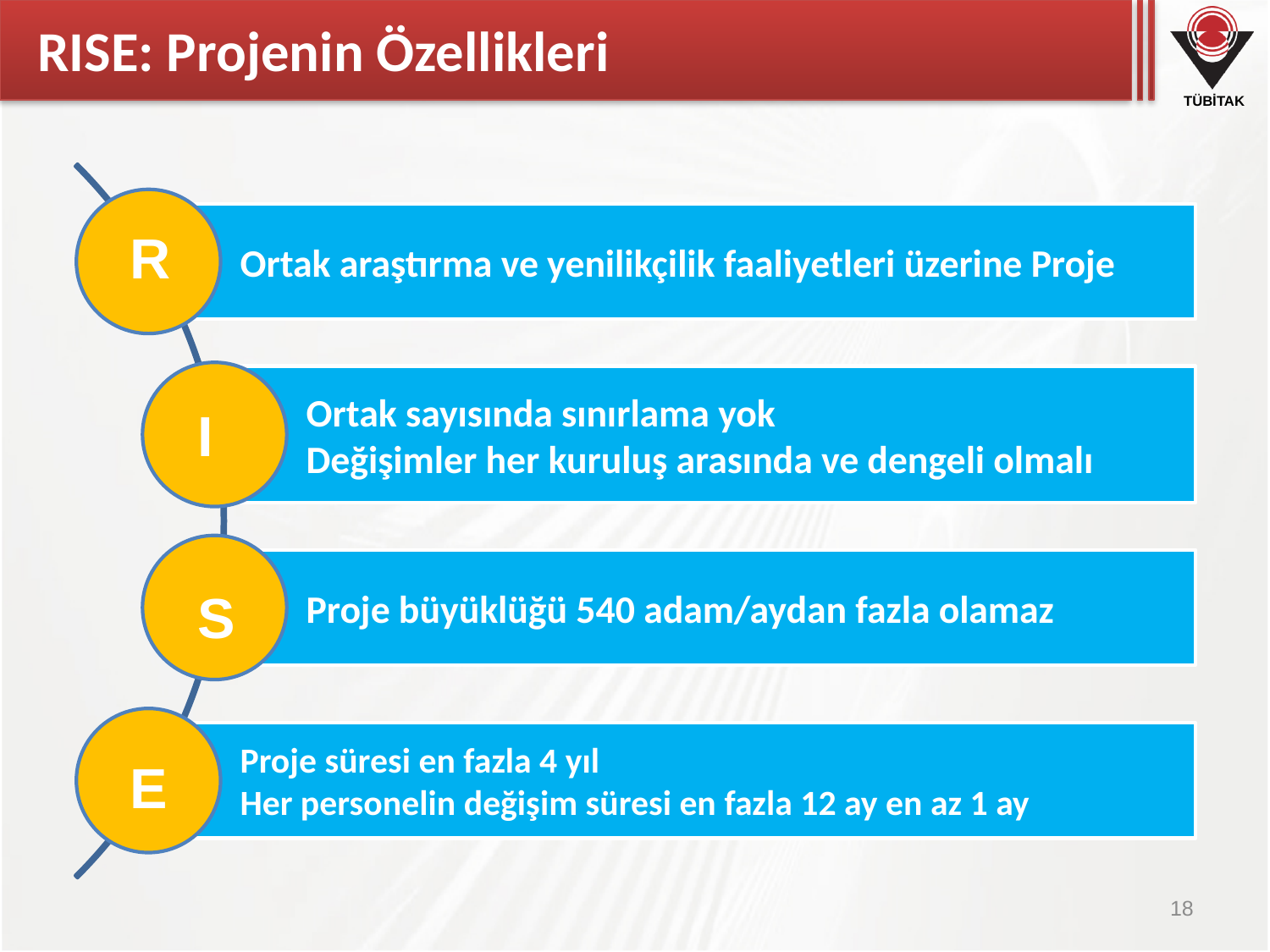

# RISE: Projenin Özellikleri

Ortak araştırma ve yenilikçilik faaliyetleri üzerine Proje
Ortak sayısında sınırlama yok
Değişimler her kuruluş arasında ve dengeli olmalı
Proje büyüklüğü 540 adam/aydan fazla olamaz
Proje süresi en fazla 4 yıl
Her personelin değişim süresi en fazla 12 ay en az 1 ay
R
I
S
E
18